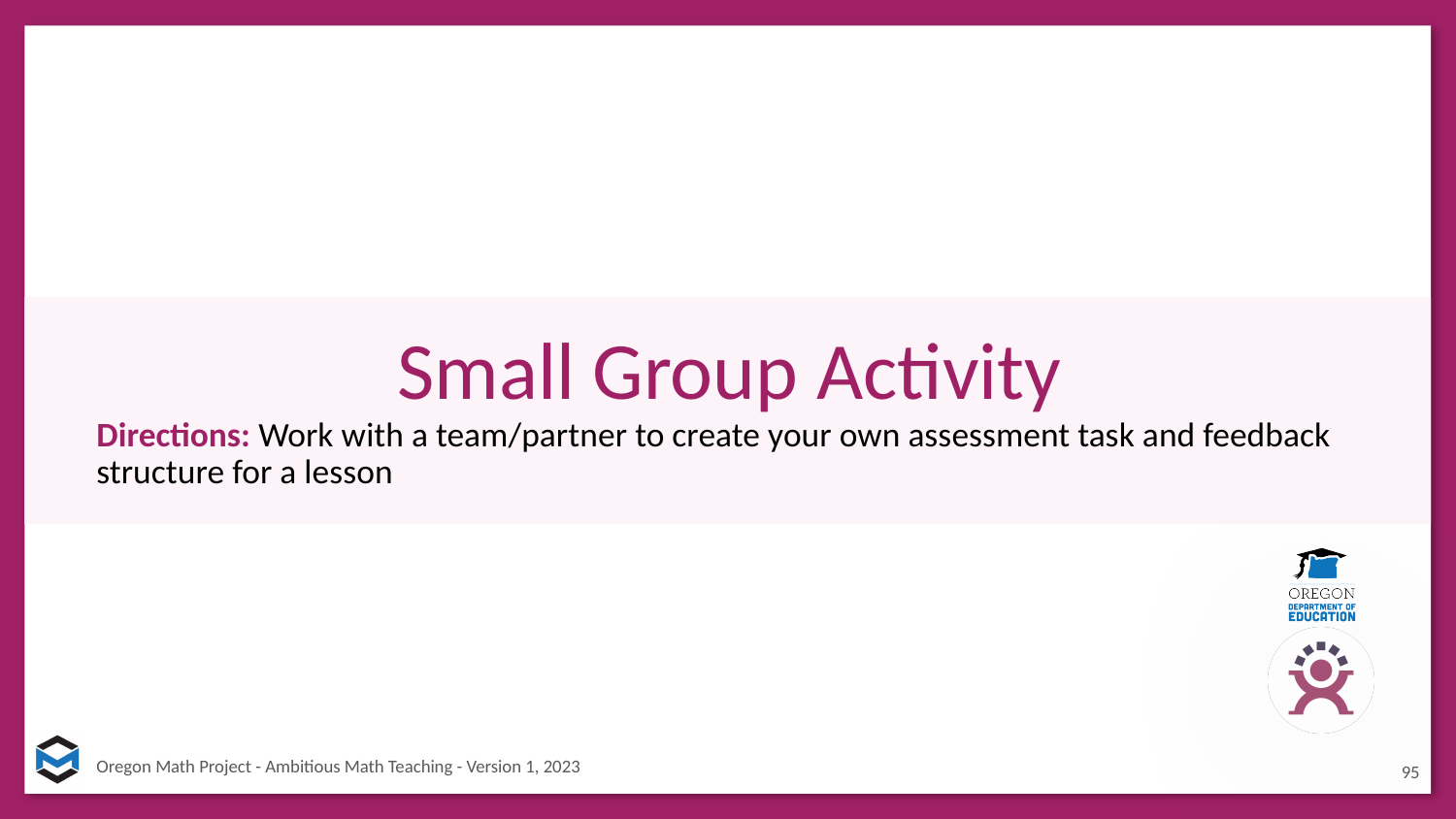

# Small Group Activity
Directions: Work with a team/partner to create your own assessment task and feedback structure for a lesson
95